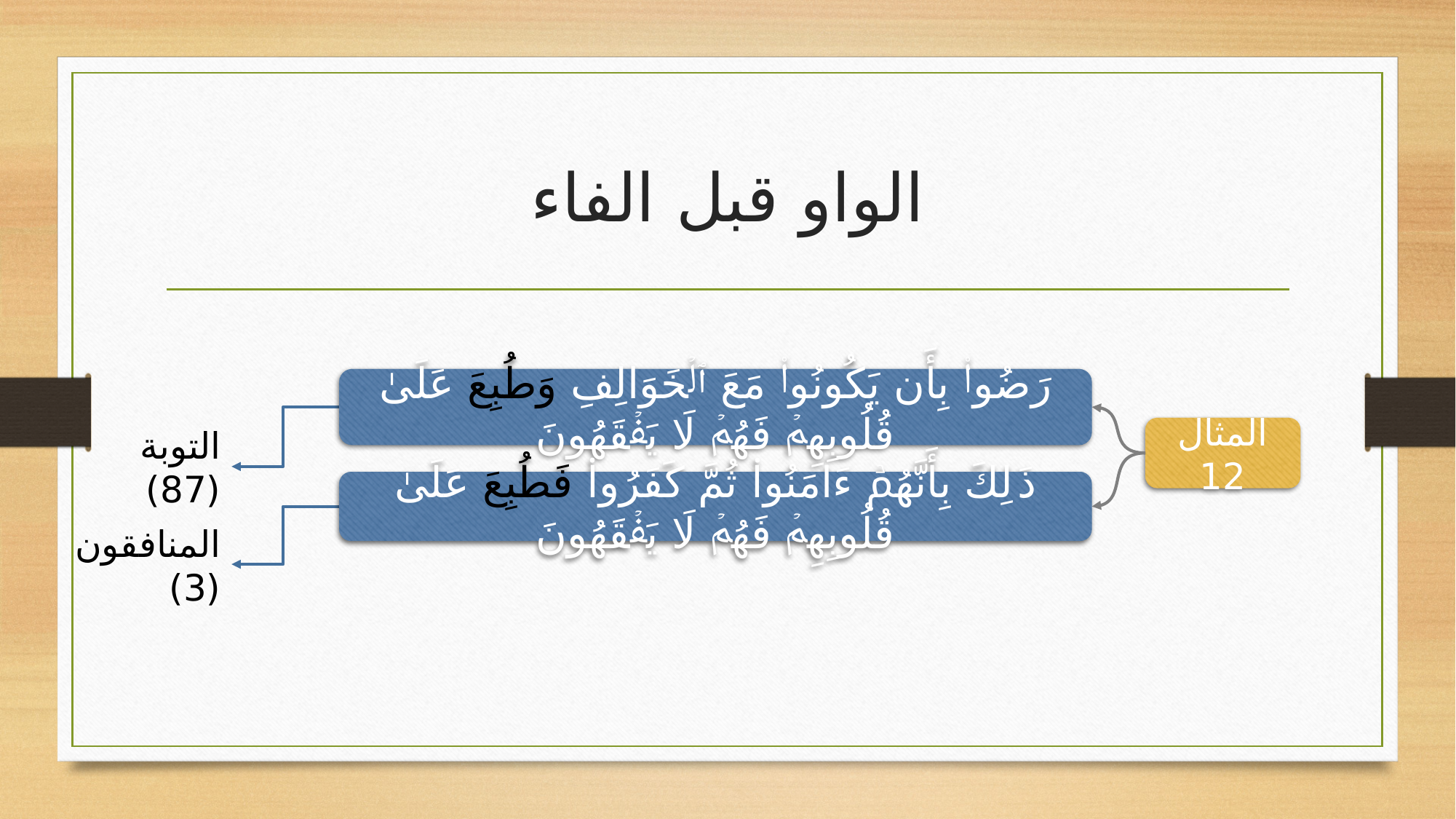

# الواو قبل الفاء
رَضُوا۟ بِأَن یَكُونُوا۟ مَعَ ٱلۡخَوَالِفِ وَطُبِعَ عَلَىٰ قُلُوبِهِمۡ فَهُمۡ لَا یَفۡقَهُونَ
ذَ ⁠لِكَ بِأَنَّهُمۡ ءَامَنُوا۟ ثُمَّ كَفَرُوا۟ فَطُبِعَ عَلَىٰ قُلُوبِهِمۡ فَهُمۡ لَا یَفۡقَهُونَ
المثال 12
التوبة (87)
المنافقون (3)